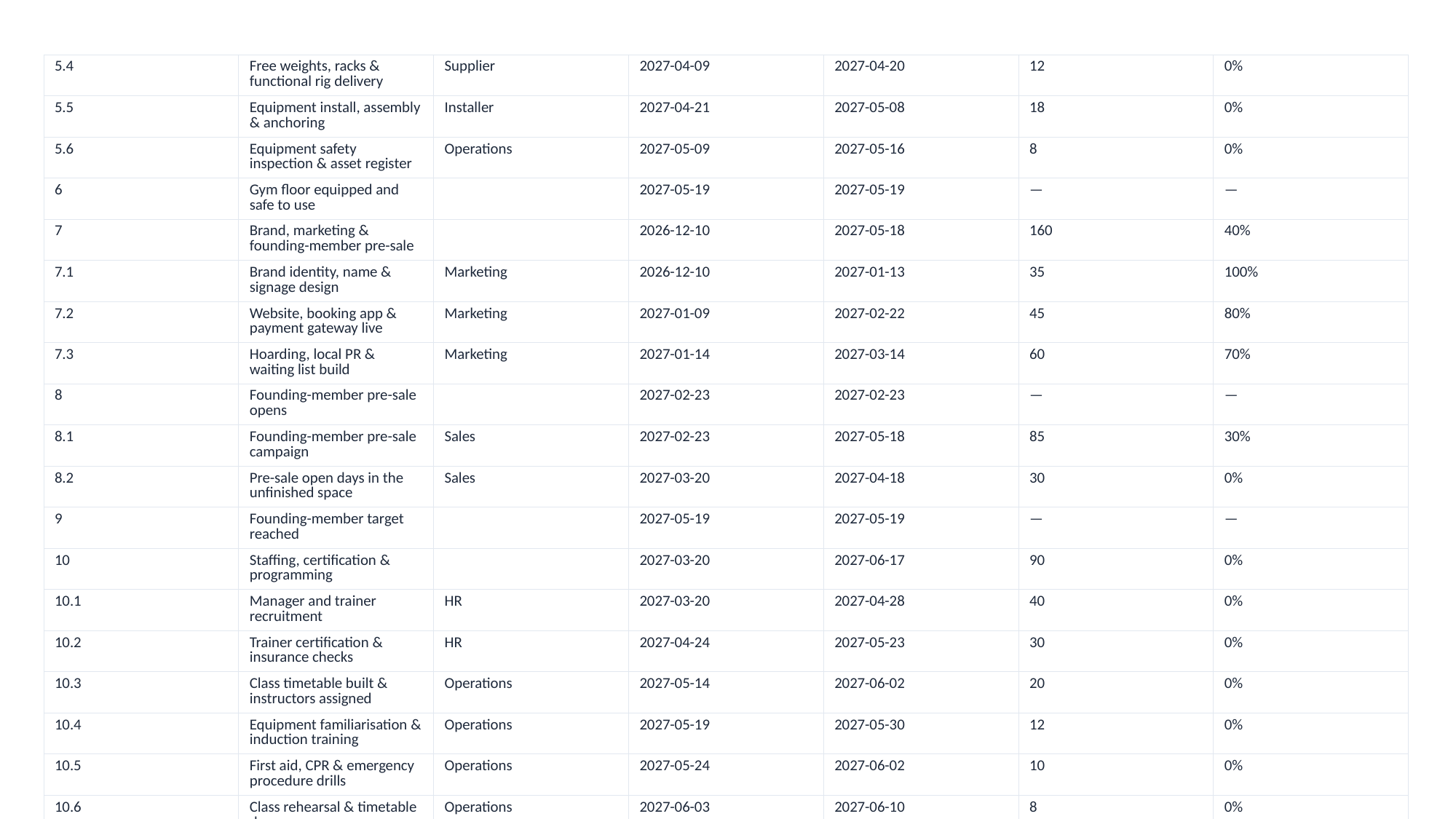

| 5.4 | Free weights, racks & functional rig delivery | Supplier | 2027-04-09 | 2027-04-20 | 12 | 0% |
| --- | --- | --- | --- | --- | --- | --- |
| 5.5 | Equipment install, assembly & anchoring | Installer | 2027-04-21 | 2027-05-08 | 18 | 0% |
| 5.6 | Equipment safety inspection & asset register | Operations | 2027-05-09 | 2027-05-16 | 8 | 0% |
| 6 | Gym floor equipped and safe to use |  | 2027-05-19 | 2027-05-19 | — | — |
| 7 | Brand, marketing & founding-member pre-sale |  | 2026-12-10 | 2027-05-18 | 160 | 40% |
| 7.1 | Brand identity, name & signage design | Marketing | 2026-12-10 | 2027-01-13 | 35 | 100% |
| 7.2 | Website, booking app & payment gateway live | Marketing | 2027-01-09 | 2027-02-22 | 45 | 80% |
| 7.3 | Hoarding, local PR & waiting list build | Marketing | 2027-01-14 | 2027-03-14 | 60 | 70% |
| 8 | Founding-member pre-sale opens |  | 2027-02-23 | 2027-02-23 | — | — |
| 8.1 | Founding-member pre-sale campaign | Sales | 2027-02-23 | 2027-05-18 | 85 | 30% |
| 8.2 | Pre-sale open days in the unfinished space | Sales | 2027-03-20 | 2027-04-18 | 30 | 0% |
| 9 | Founding-member target reached |  | 2027-05-19 | 2027-05-19 | — | — |
| 10 | Staffing, certification & programming |  | 2027-03-20 | 2027-06-17 | 90 | 0% |
| 10.1 | Manager and trainer recruitment | HR | 2027-03-20 | 2027-04-28 | 40 | 0% |
| 10.2 | Trainer certification & insurance checks | HR | 2027-04-24 | 2027-05-23 | 30 | 0% |
| 10.3 | Class timetable built & instructors assigned | Operations | 2027-05-14 | 2027-06-02 | 20 | 0% |
| 10.4 | Equipment familiarisation & induction training | Operations | 2027-05-19 | 2027-05-30 | 12 | 0% |
| 10.5 | First aid, CPR & emergency procedure drills | Operations | 2027-05-24 | 2027-06-02 | 10 | 0% |
| 10.6 | Class rehearsal & timetable dry run | Operations | 2027-06-03 | 2027-06-10 | 8 | 0% |
| 11 | Team ready to operate |  | 2027-06-13 | 2027-06-13 | — | — |
| 12 | Inspections, soft launch & opening |  | 2027-05-19 | 2027-08-01 | 75 | 0% |
| 12.1 | Fire safety & occupancy inspection | Regulator | 2027-05-19 | 2027-05-30 | 12 | 0% |